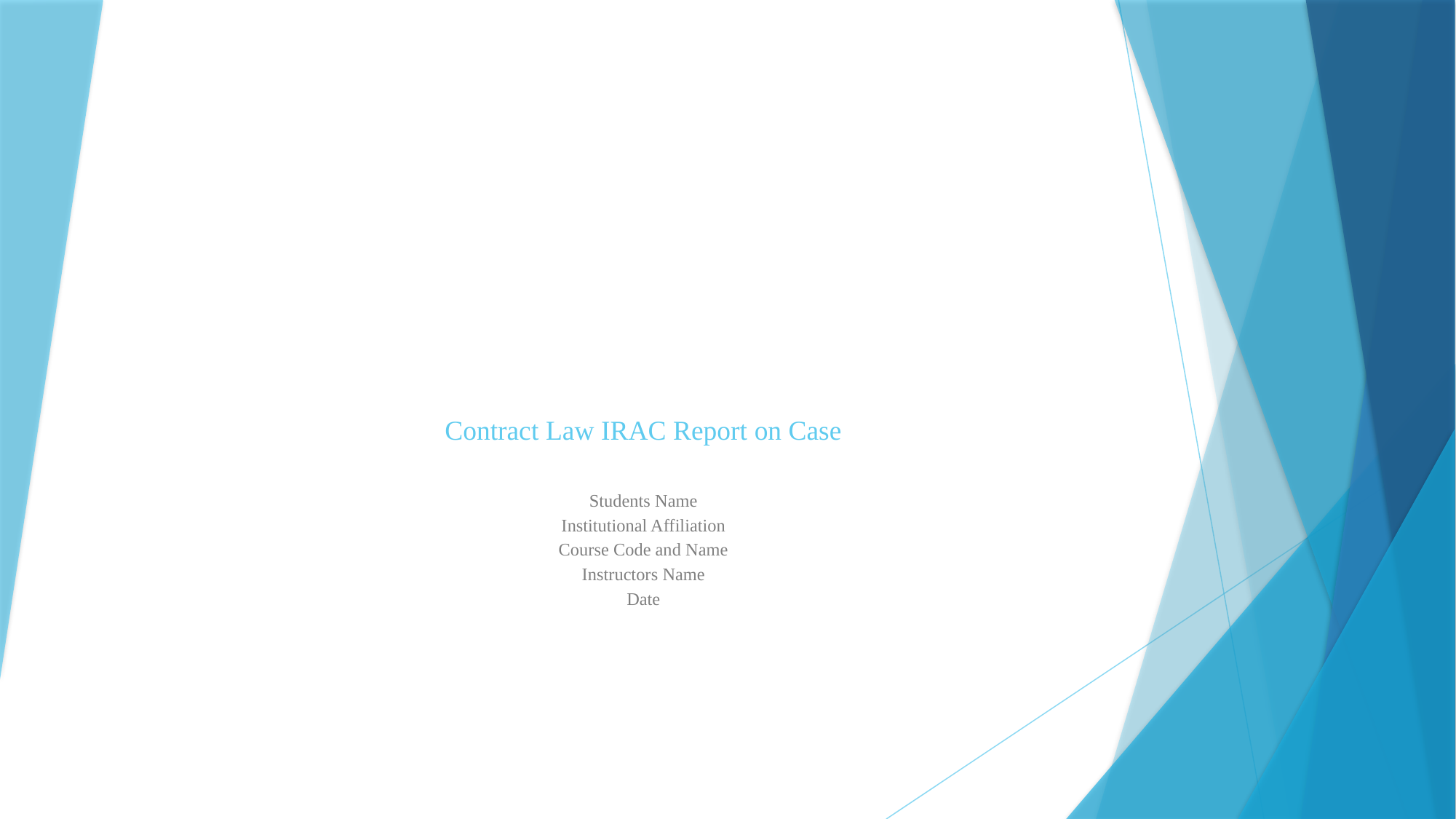

# Contract Law IRAC Report on Case
Students Name
Institutional Affiliation
Course Code and Name
Instructors Name
Date